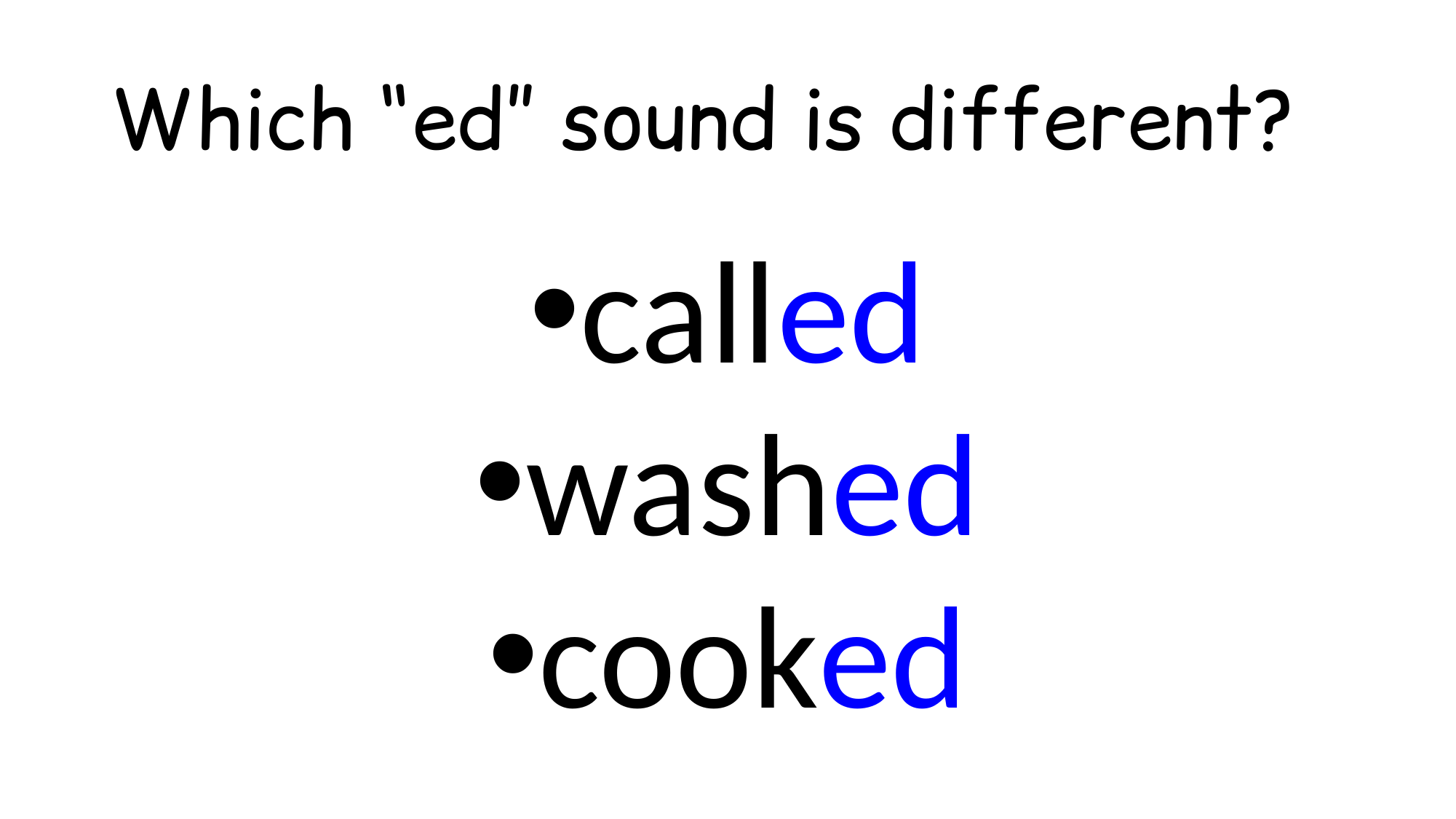

# Which “ed” sound is different?
called
washed
cooked